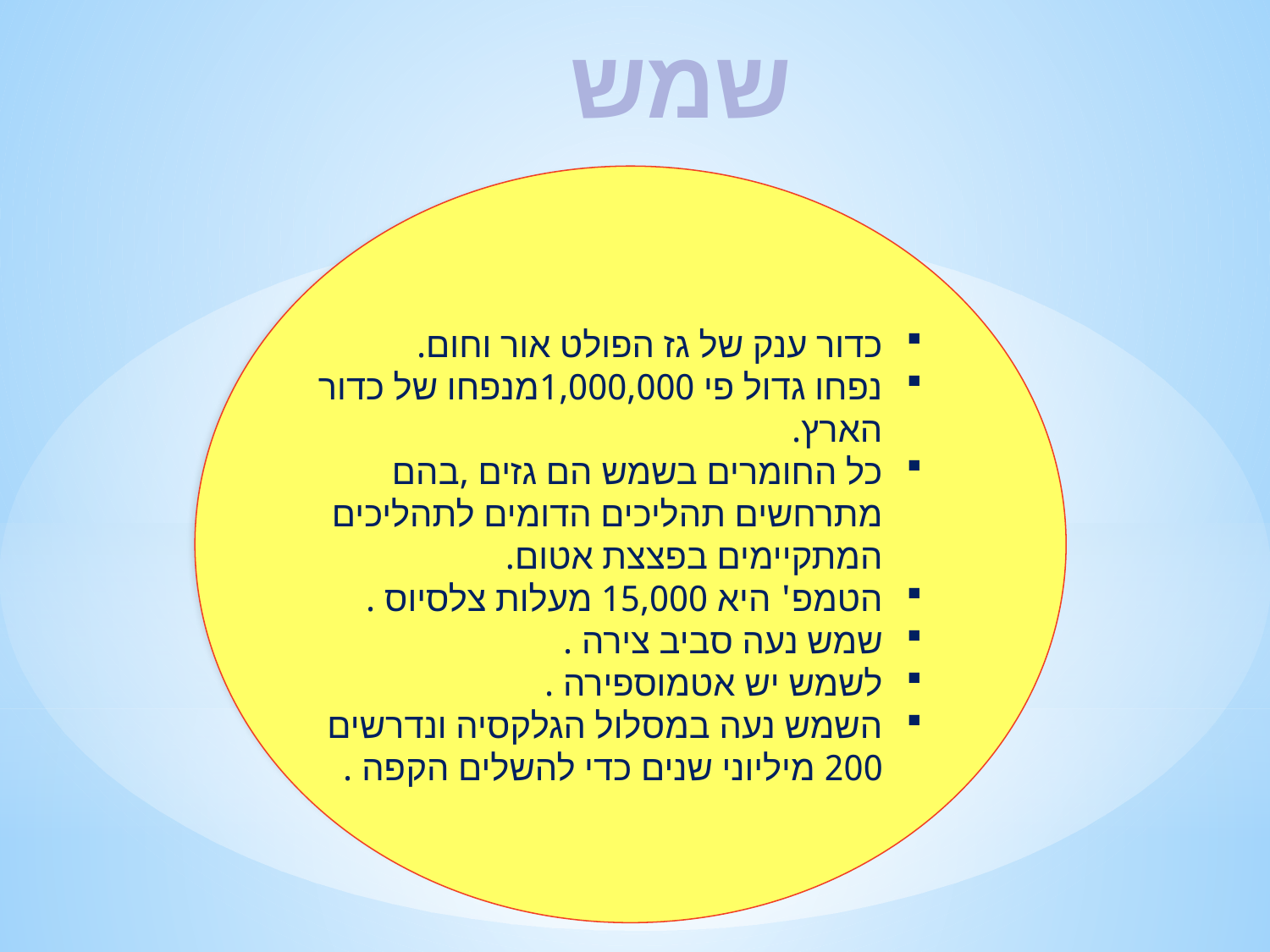

שמש

כדור ענק של גז הפולט אור וחום.
נפחו גדול פי 1,000,000מנפחו של כדור הארץ.
כל החומרים בשמש הם גזים ,בהם מתרחשים תהליכים הדומים לתהליכים המתקיימים בפצצת אטום.
הטמפ' היא 15,000 מעלות צלסיוס .
שמש נעה סביב צירה .
לשמש יש אטמוספירה .
השמש נעה במסלול הגלקסיה ונדרשים 200 מיליוני שנים כדי להשלים הקפה .